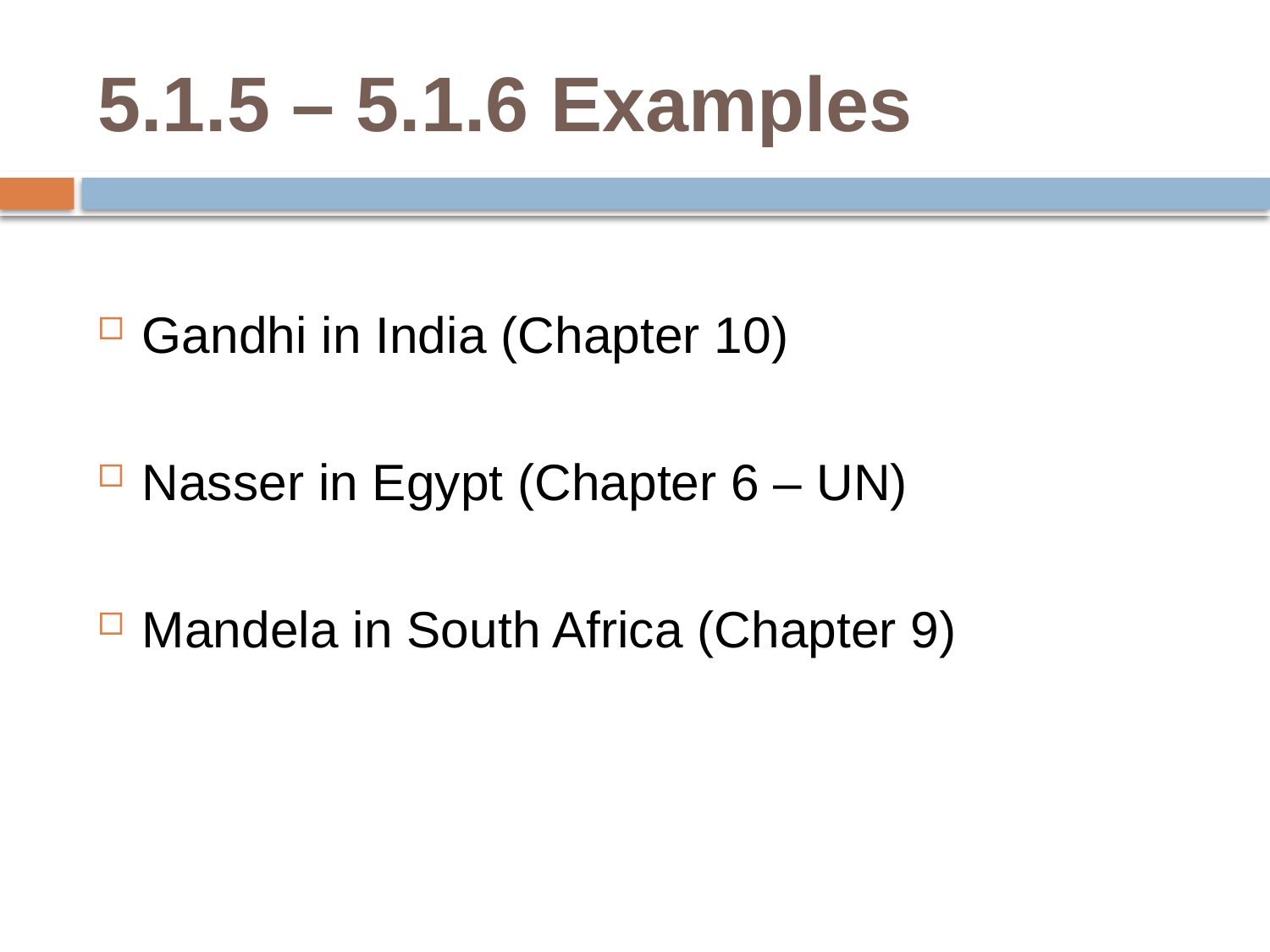

# 5.1.5 – 5.1.6 Examples

Gandhi in India (Chapter 10)

Nasser in Egypt (Chapter 6 – UN)

Mandela in South Africa (Chapter 9)